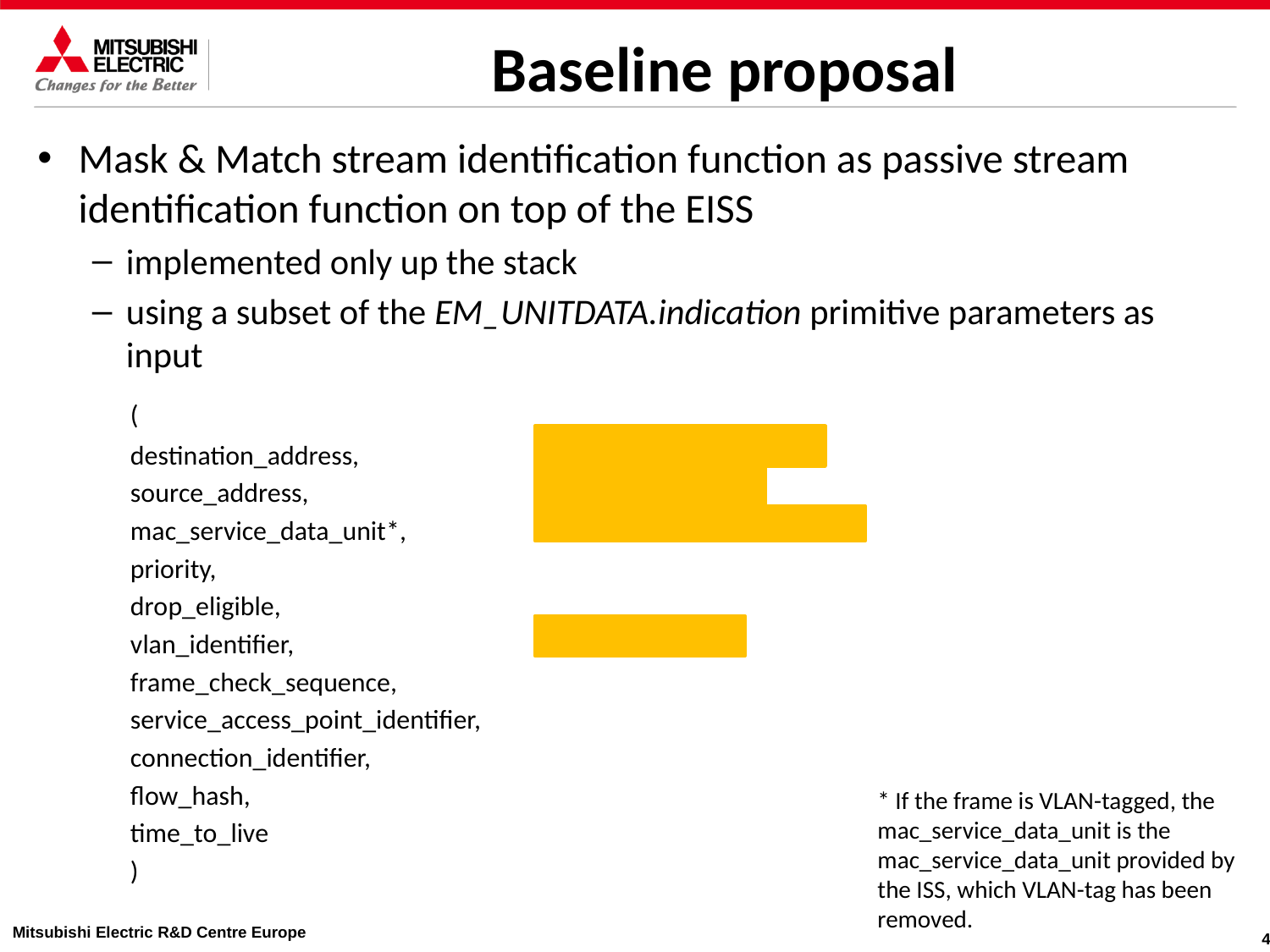

# Baseline proposal
Mask & Match stream identification function as passive stream identification function on top of the EISS
implemented only up the stack
using a subset of the EM_UNITDATA.indication primitive parameters as input
				(
				destination_address,
				source_address,
				mac_service_data_unit*,
				priority,
				drop_eligible,
				vlan_identifier,
				frame_check_sequence,
				service_access_point_identifier,
				connection_identifier,
				flow_hash,
				time_to_live
				)

* If the frame is VLAN-tagged, the mac_service_data_unit is the mac_service_data_unit provided by the ISS, which VLAN-tag has been removed.